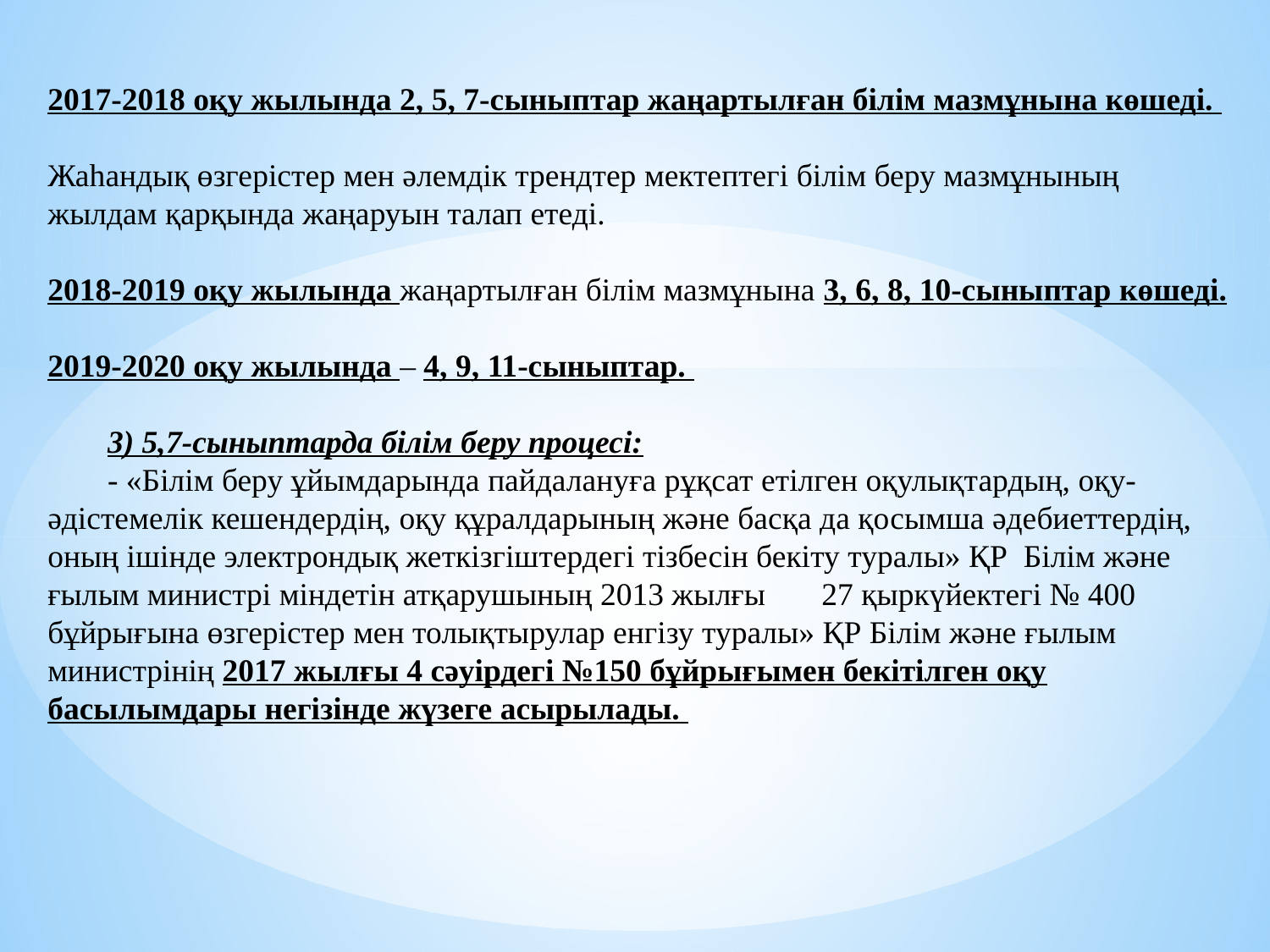

2017-2018 оқу жылында 2, 5, 7-сыныптар жаңартылған білім мазмұнына көшеді.

Жаһандық өзгерістер мен әлемдік трендтер мектептегі білім беру мазмұнының жылдам қарқында жаңаруын талап етеді.

2018-2019 оқу жылында жаңартылған білім мазмұнына 3, 6, 8, 10-сыныптар көшеді.

2019-2020 оқу жылында – 4, 9, 11-сыныптар.

3) 5,7-сыныптарда білім беру процесі:
- «Білім беру ұйымдарында пайдалануға рұқсат етілген оқулықтардың, оқу-әдістемелік кешендердің, оқу құралдарының және басқа да қосымша әдебиеттердің, оның ішінде электрондық жеткізгіштердегі тізбесін бекіту туралы» ҚР  Білім және ғылым министрі міндетін атқарушының 2013 жылғы       27 қыркүйектегі № 400 бұйрығына өзгерістер мен толықтырулар енгізу туралы» ҚР Білім және ғылым министрінің 2017 жылғы 4 сәуірдегі №150 бұйрығымен бекітілген оқу басылымдары негізінде жүзеге асырылады.